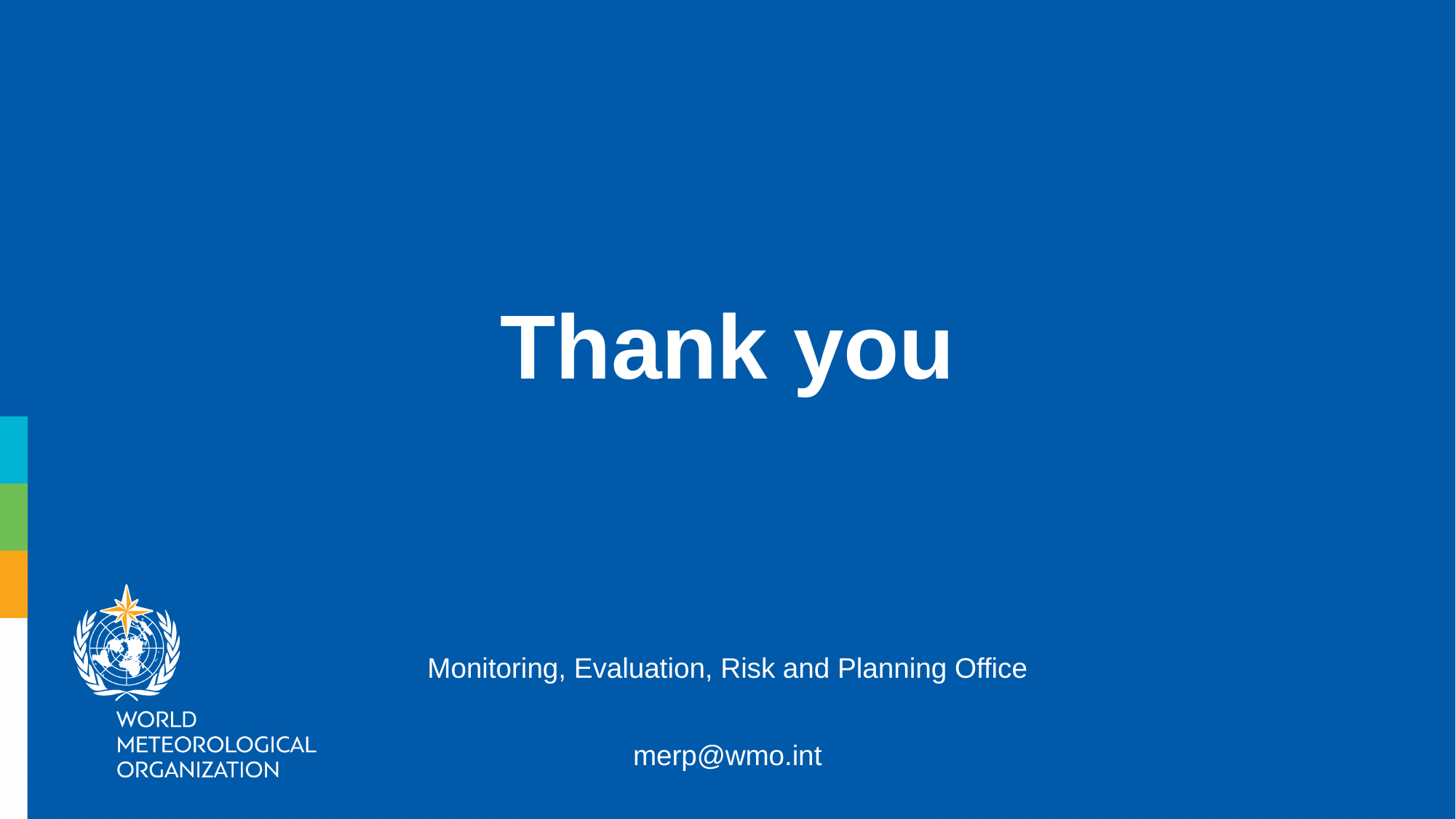

# Thank you
Monitoring, Evaluation, Risk and Planning Office
merp@wmo.int
wmo.int